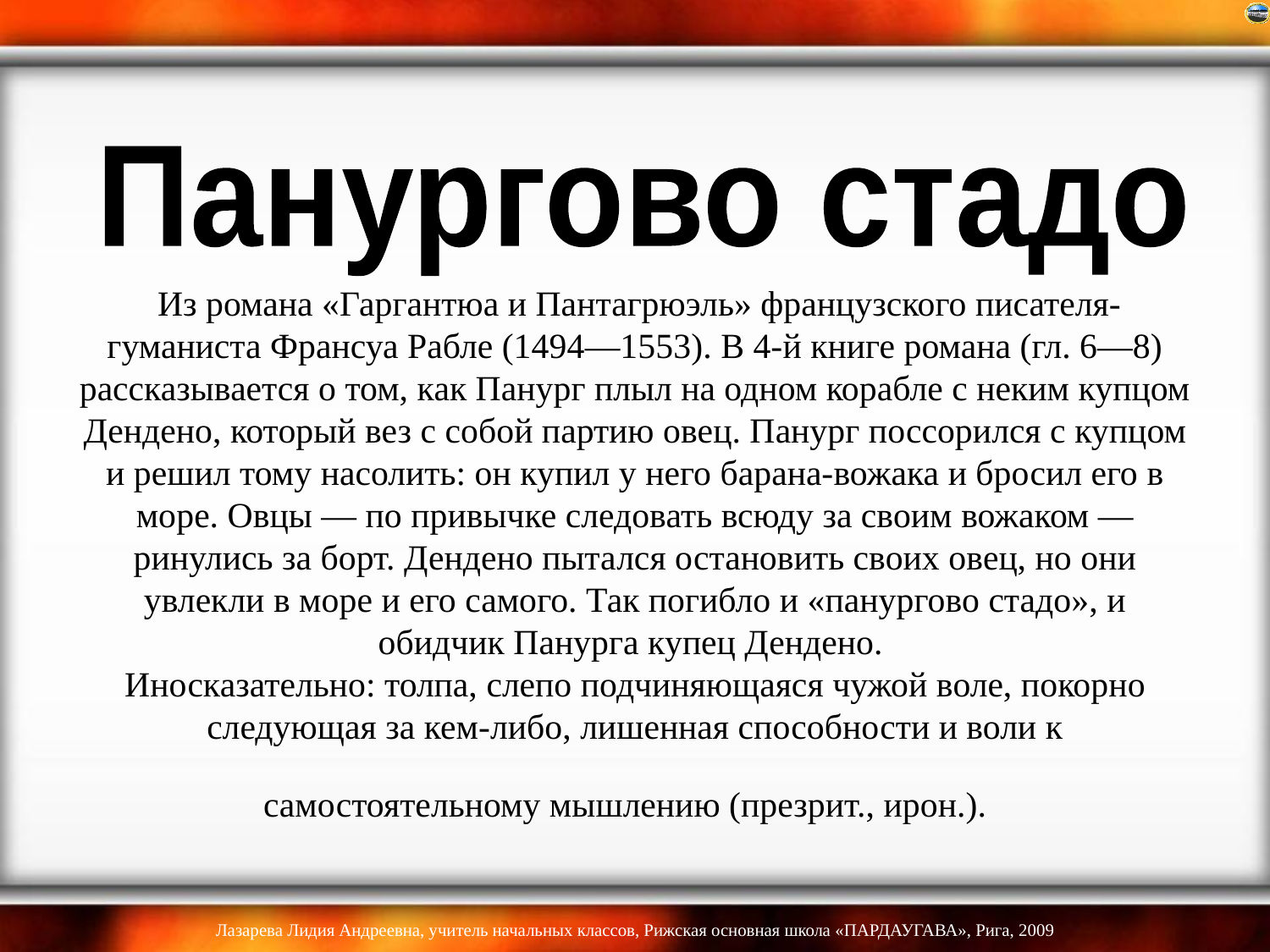

Панургово стадо
# Из романа «Гаргантюа и Пантагрюэль» французского писателя-гуманиста Франсуа Рабле (1494—1553). В 4-й книге романа (гл. 6—8) рассказывается о том, как Панург плыл на одном корабле с неким купцом Дендено, который вез с собой партию овец. Панург поссорился с купцом и решил тому насолить: он купил у него барана-вожака и бросил его в море. Овцы — по привычке следовать всюду за своим вожаком — ринулись за борт. Дендено пытался остановить своих овец, но они увлекли в море и его самого. Так погибло и «панургово стадо», и обидчик Панурга купец Дендено. Иносказательно: толпа, слепо подчиняющаяся чужой воле, покорно следующая за кем-либо, лишенная способности и воли к самостоятельному мышлению (презрит., ирон.).